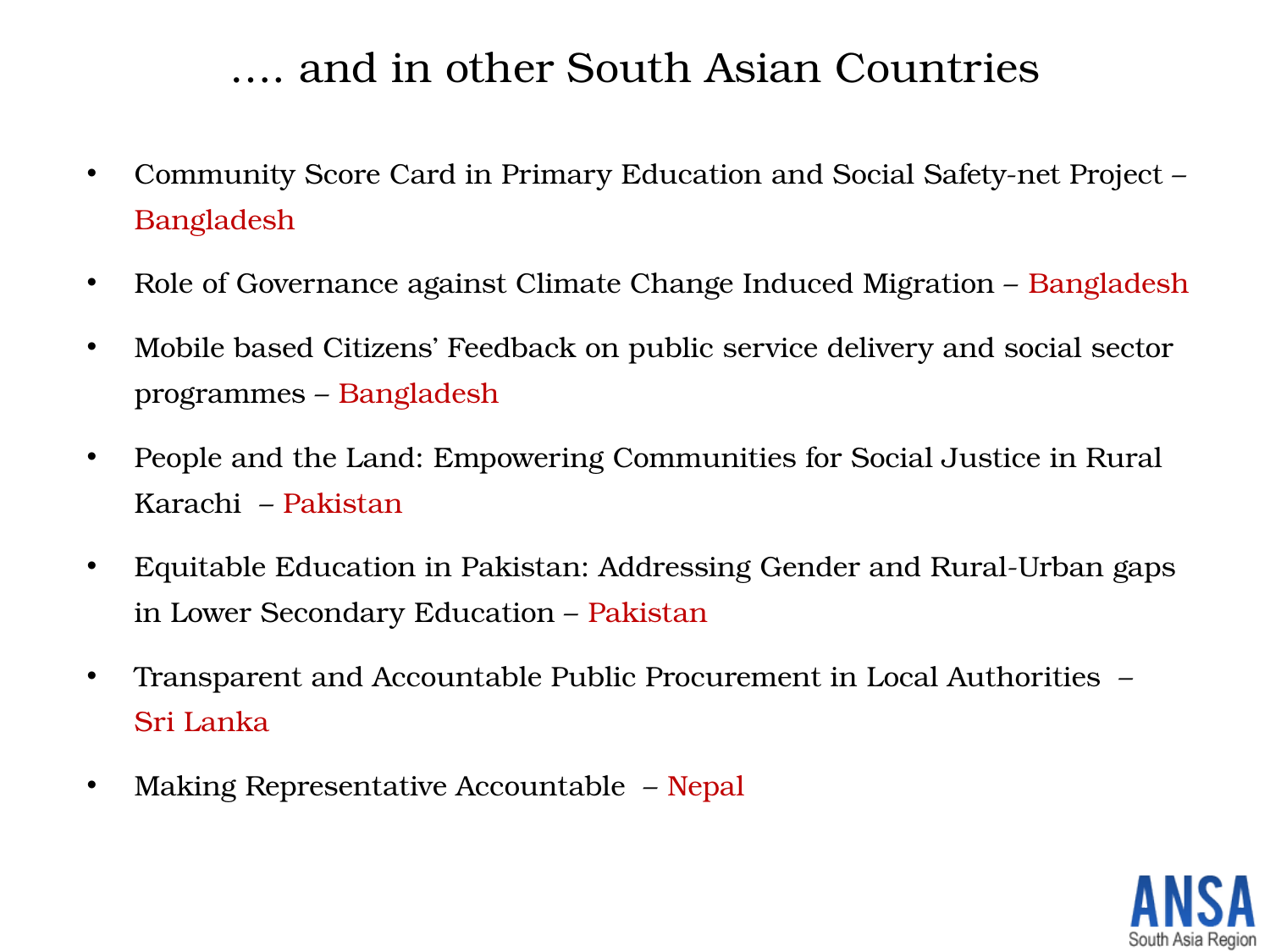

# …. and in other South Asian Countries
Community Score Card in Primary Education and Social Safety-net Project – Bangladesh
Role of Governance against Climate Change Induced Migration – Bangladesh
Mobile based Citizens’ Feedback on public service delivery and social sector programmes – Bangladesh
People and the Land: Empowering Communities for Social Justice in Rural Karachi  – Pakistan
Equitable Education in Pakistan: Addressing Gender and Rural-Urban gaps in Lower Secondary Education – Pakistan
Transparent and Accountable Public Procurement in Local Authorities  –    Sri Lanka
Making Representative Accountable  – Nepal